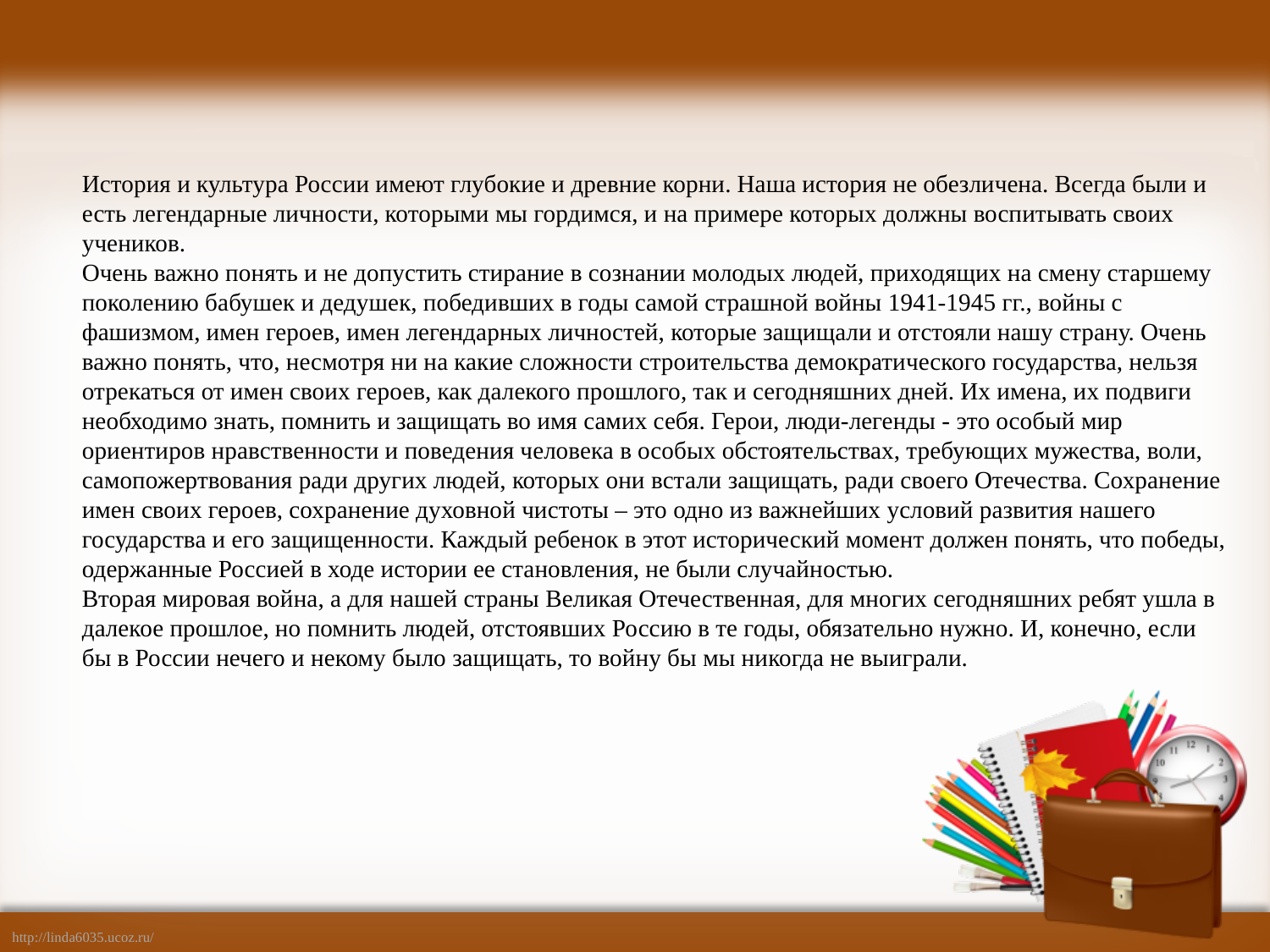

История и культура России имеют глубокие и древние корни. Наша история не обезличена. Всегда были и есть легендарные личности, которыми мы гордимся, и на примере которых должны воспитывать своих учеников.
Очень важно понять и не допустить стирание в сознании молодых людей, приходящих на смену старшему поколению бабушек и дедушек, победивших в годы самой страшной войны 1941-1945 гг., войны с фашизмом, имен героев, имен легендарных личностей, которые защищали и отстояли нашу страну. Очень важно понять, что, несмотря ни на какие сложности строительства демократического государства, нельзя отрекаться от имен своих героев, как далекого прошлого, так и сегодняшних дней. Их имена, их подвиги необходимо знать, помнить и защищать во имя самих себя. Герои, люди-легенды - это особый мир ориентиров нравственности и поведения человека в особых обстоятельствах, требующих мужества, воли, самопожертвования ради других людей, которых они встали защищать, ради своего Отечества. Сохранение имен своих героев, сохранение духовной чистоты – это одно из важнейших условий развития нашего государства и его защищенности. Каждый ребенок в этот исторический момент должен понять, что победы, одержанные Россией в ходе истории ее становления, не были случайностью.
Вторая мировая война, а для нашей страны Великая Отечественная, для многих сегодняшних ребят ушла в далекое прошлое, но помнить людей, отстоявших Россию в те годы, обязательно нужно. И, конечно, если бы в России нечего и некому было защищать, то войну бы мы никогда не выиграли.